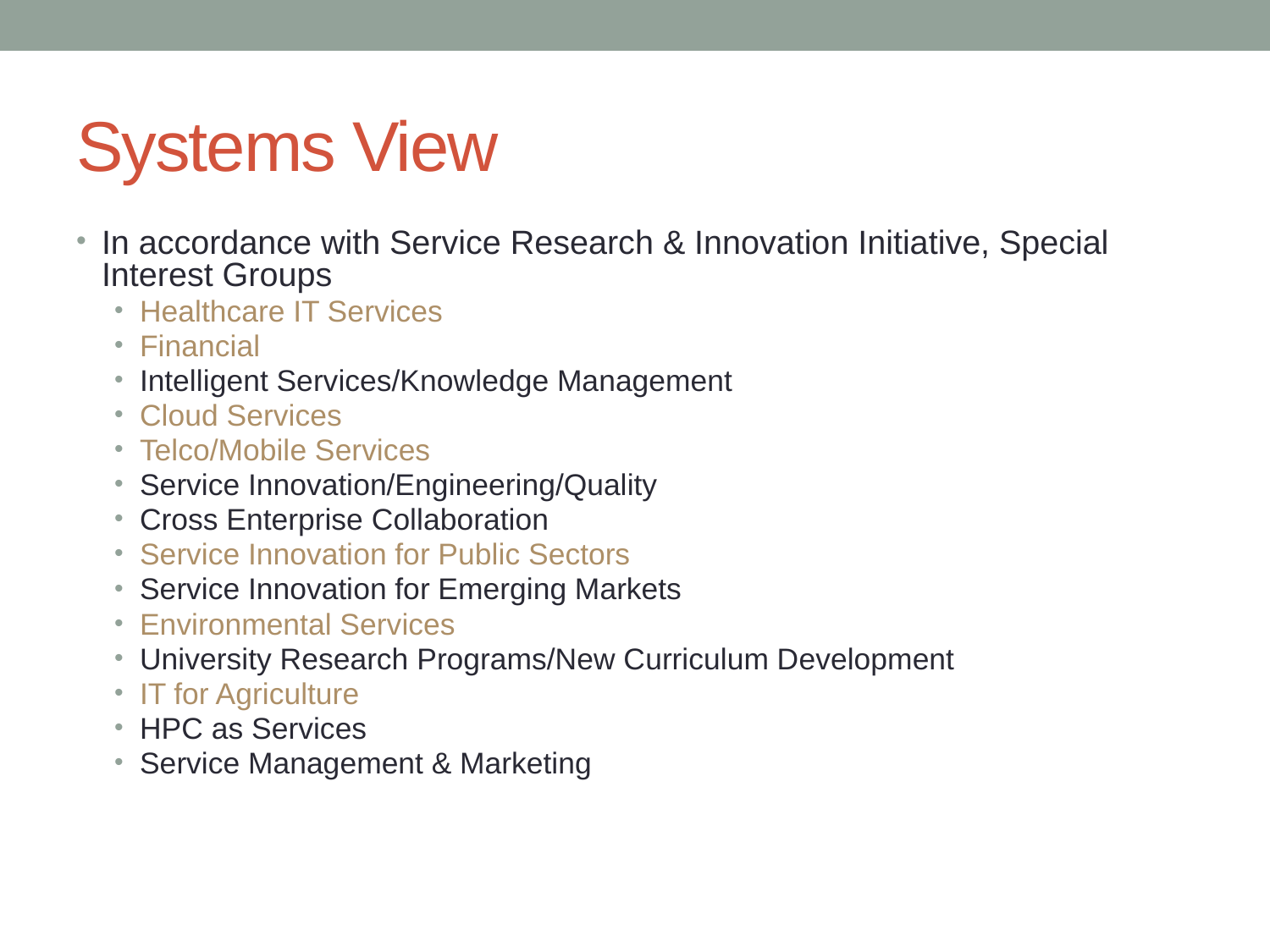

# Systems View
In accordance with Service Research & Innovation Initiative, Special Interest Groups
Healthcare IT Services
Financial
Intelligent Services/Knowledge Management
Cloud Services
Telco/Mobile Services
Service Innovation/Engineering/Quality
Cross Enterprise Collaboration
Service Innovation for Public Sectors
Service Innovation for Emerging Markets
Environmental Services
University Research Programs/New Curriculum Development
IT for Agriculture
HPC as Services
Service Management & Marketing